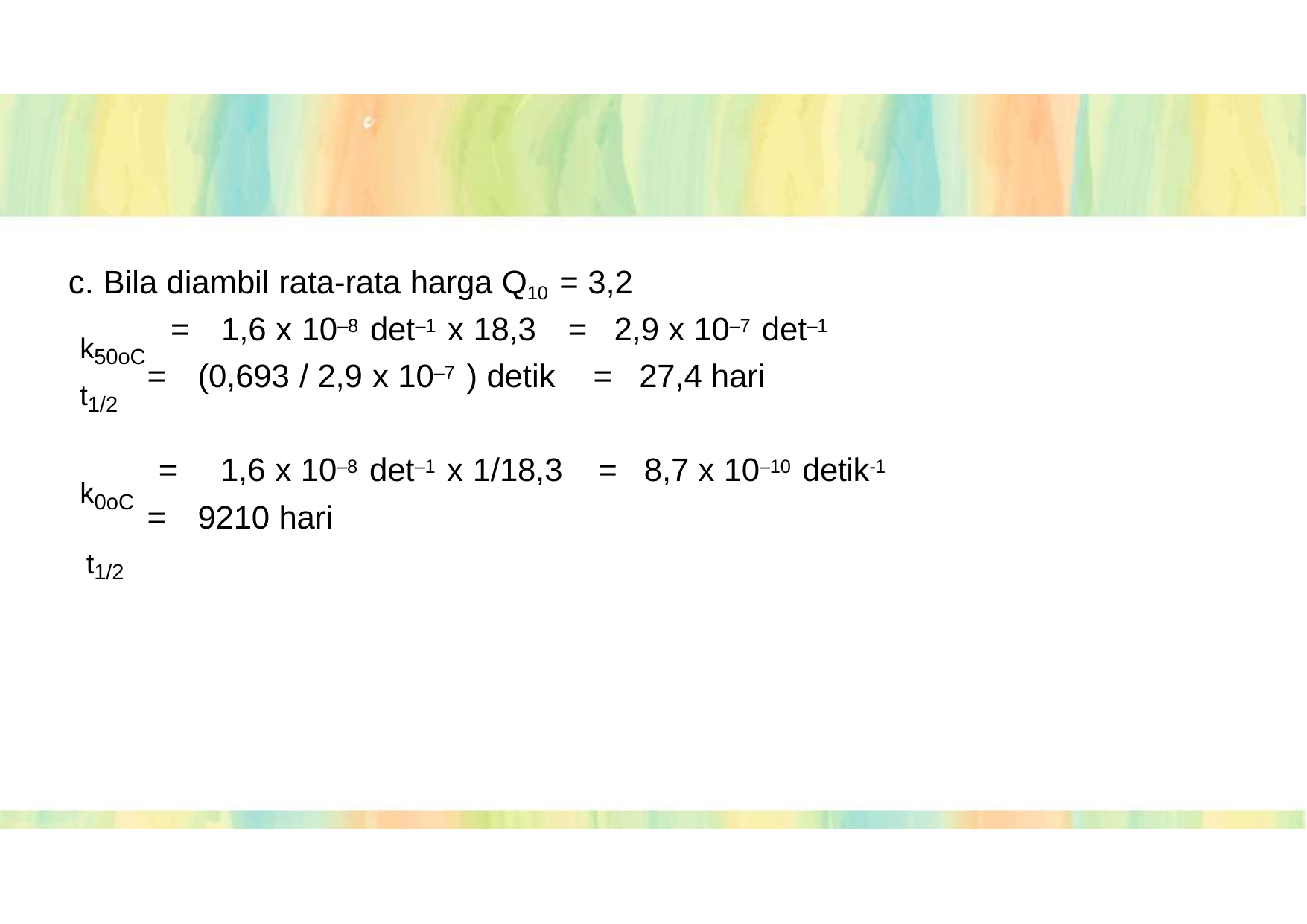

c. Bila diambil rata-rata harga Q10 = 3,2
=	1,6 x 10–8 det–1 x 18,3	=	2,9 x 10–7 det–1
k50oC
=	(0,693 / 2,9 x 10–7 ) detik	=	27,4 hari
t1/2
=	1,6 x 10–8 det–1 x 1/18,3	=	8,7 x 10–10 detik-1
=	9210 hari
k0oC  t1/2